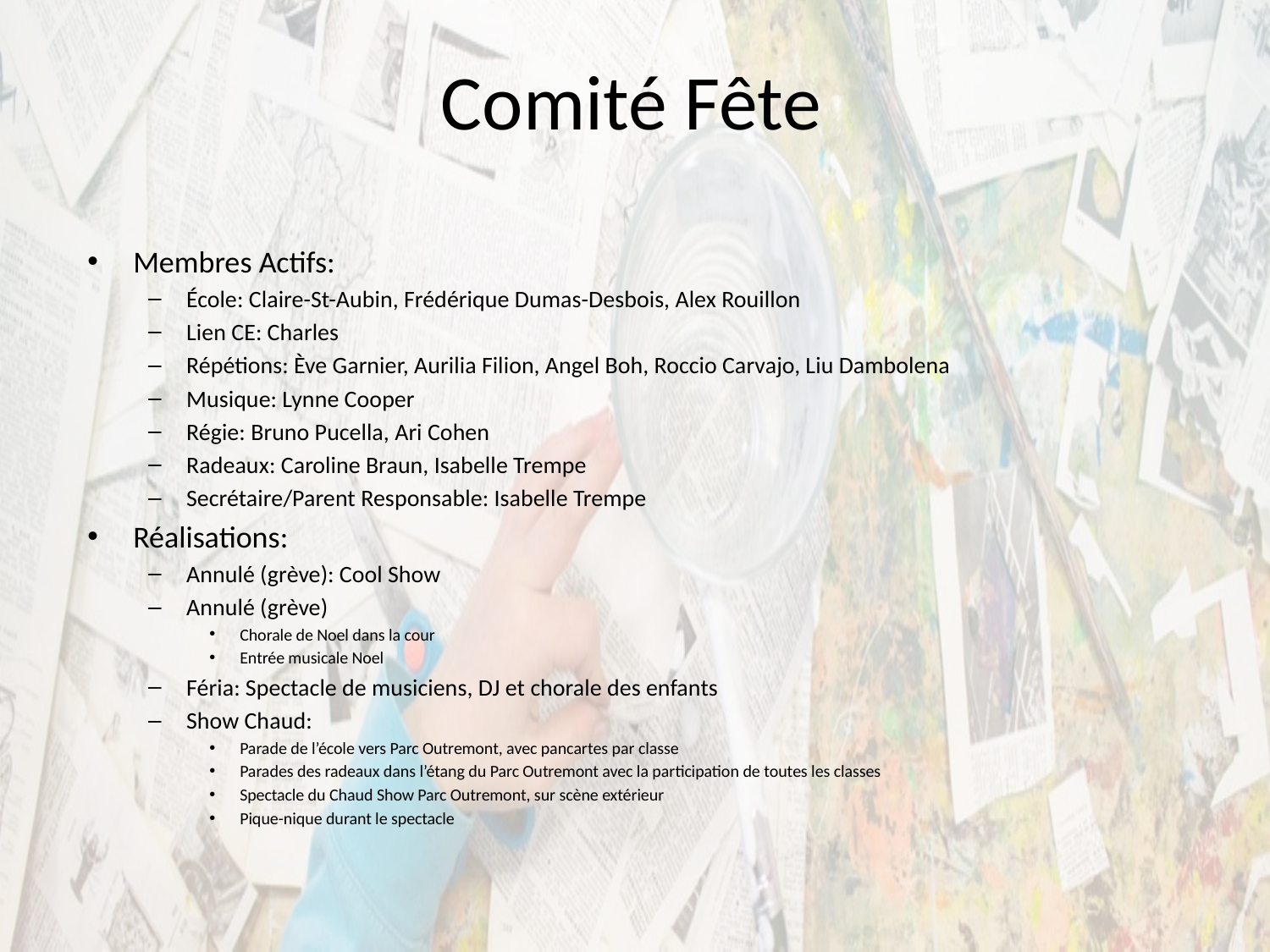

Comité Fête
Membres Actifs:
École: Claire-St-Aubin, Frédérique Dumas-Desbois, Alex Rouillon
Lien CE: Charles
Répétions: Ève Garnier, Aurilia Filion, Angel Boh, Roccio Carvajo, Liu Dambolena
Musique: Lynne Cooper
Régie: Bruno Pucella, Ari Cohen
Radeaux: Caroline Braun, Isabelle Trempe
Secrétaire/Parent Responsable: Isabelle Trempe
Réalisations:
Annulé (grève): Cool Show
Annulé (grève)
Chorale de Noel dans la cour
Entrée musicale Noel
Féria: Spectacle de musiciens, DJ et chorale des enfants
Show Chaud:
Parade de l’école vers Parc Outremont, avec pancartes par classe
Parades des radeaux dans l’étang du Parc Outremont avec la participation de toutes les classes
Spectacle du Chaud Show Parc Outremont, sur scène extérieur
Pique-nique durant le spectacle